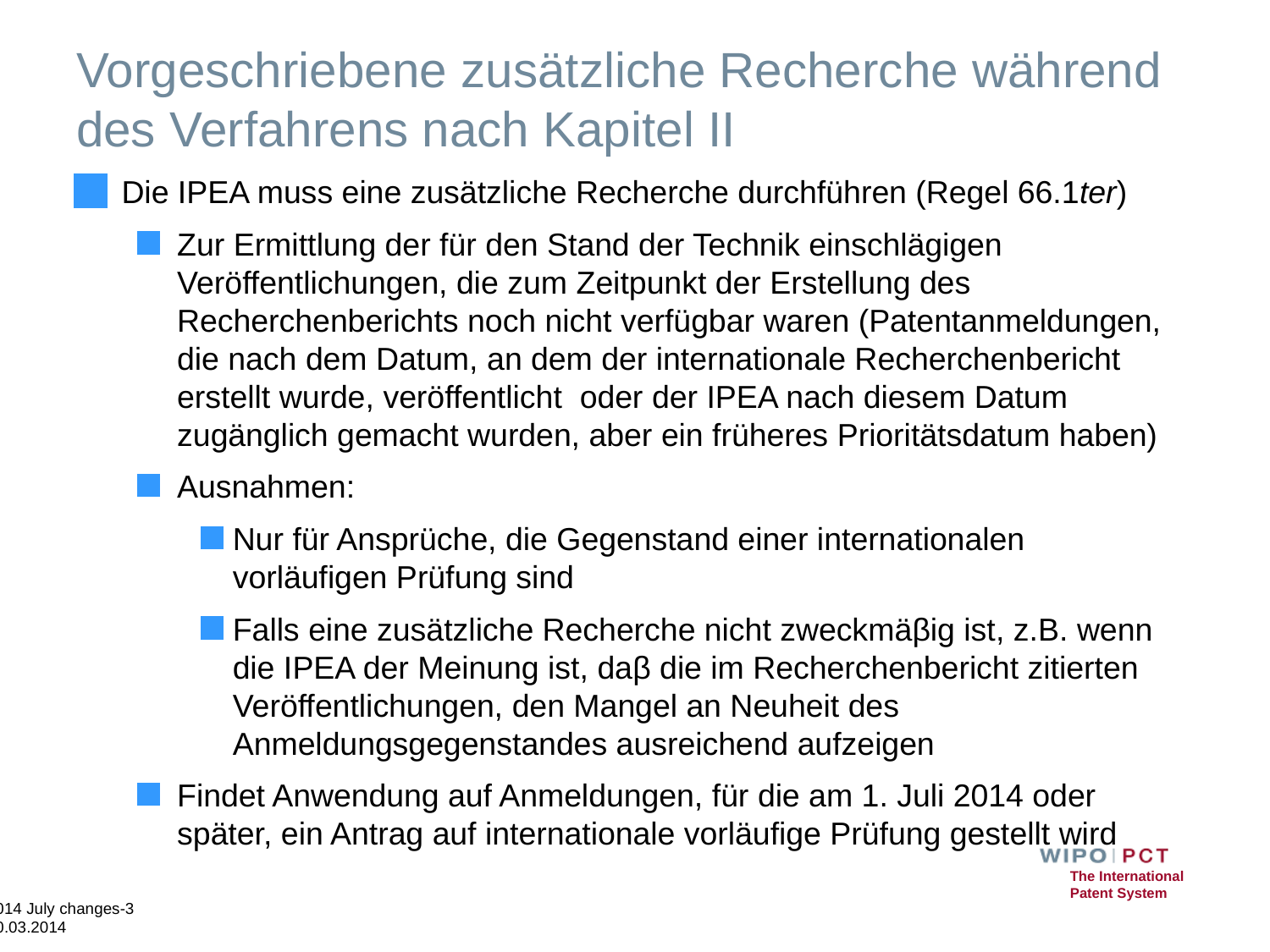

# Vorgeschriebene zusätzliche Recherche während des Verfahrens nach Kapitel II
Die IPEA muss eine zusätzliche Recherche durchführen (Regel 66.1ter)
Zur Ermittlung der für den Stand der Technik einschlägigen Veröffentlichungen, die zum Zeitpunkt der Erstellung des Recherchenberichts noch nicht verfügbar waren (Patentanmeldungen, die nach dem Datum, an dem der internationale Recherchenbericht erstellt wurde, veröffentlicht  oder der IPEA nach diesem Datum zugänglich gemacht wurden, aber ein früheres Prioritätsdatum haben)
Ausnahmen:
Nur für Ansprüche, die Gegenstand einer internationalen vorläufigen Prüfung sind
Falls eine zusätzliche Recherche nicht zweckmäβig ist, z.B. wenn die IPEA der Meinung ist, daβ die im Recherchenbericht zitierten Veröffentlichungen, den Mangel an Neuheit des Anmeldungsgegenstandes ausreichend aufzeigen
Findet Anwendung auf Anmeldungen, für die am 1. Juli 2014 oder später, ein Antrag auf internationale vorläufige Prüfung gestellt wird